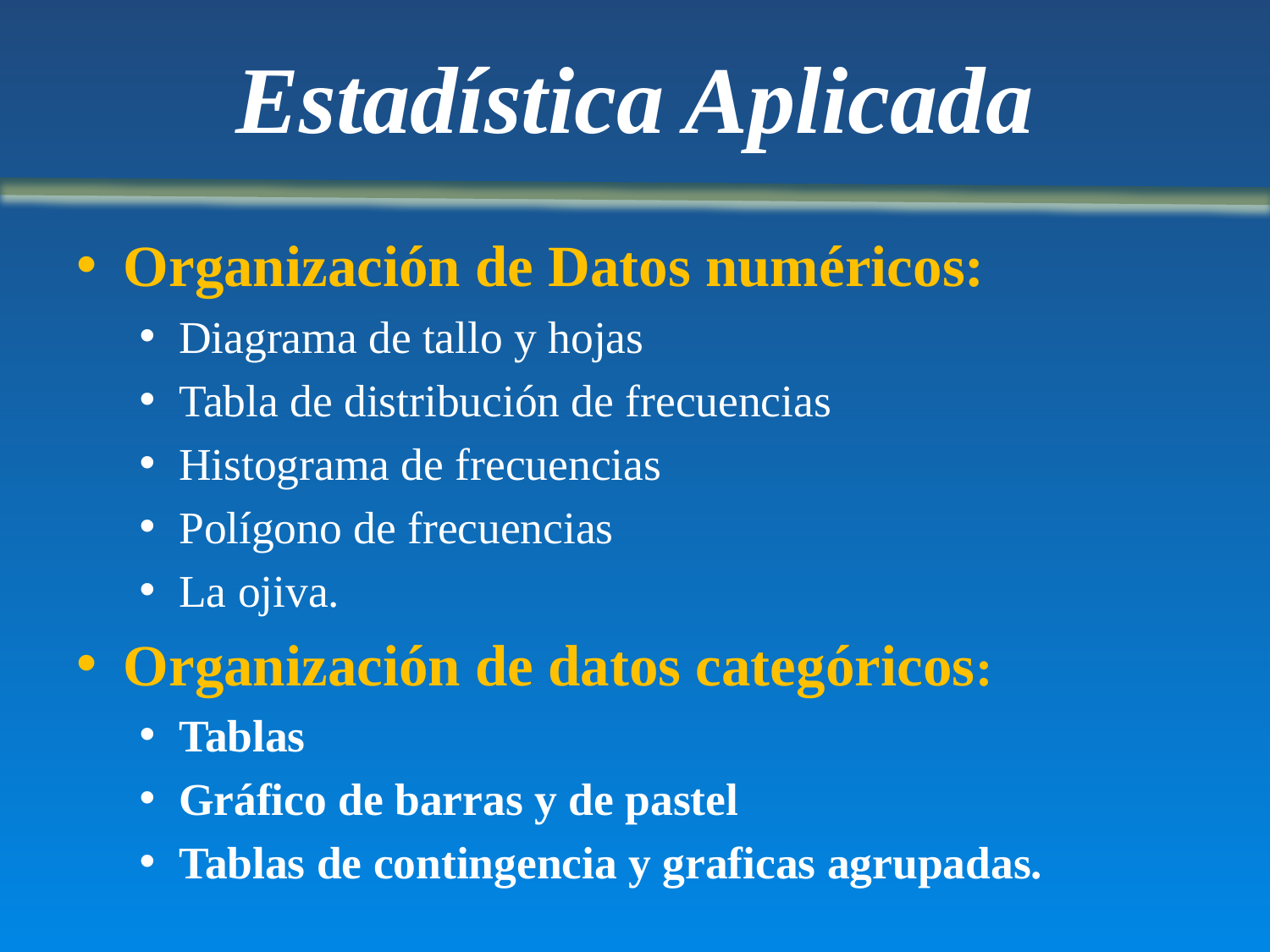

# Estadística Aplicada
Organización de Datos numéricos:
Diagrama de tallo y hojas
Tabla de distribución de frecuencias
Histograma de frecuencias
Polígono de frecuencias
La ojiva.
Organización de datos categóricos:
Tablas
Gráfico de barras y de pastel
Tablas de contingencia y graficas agrupadas.